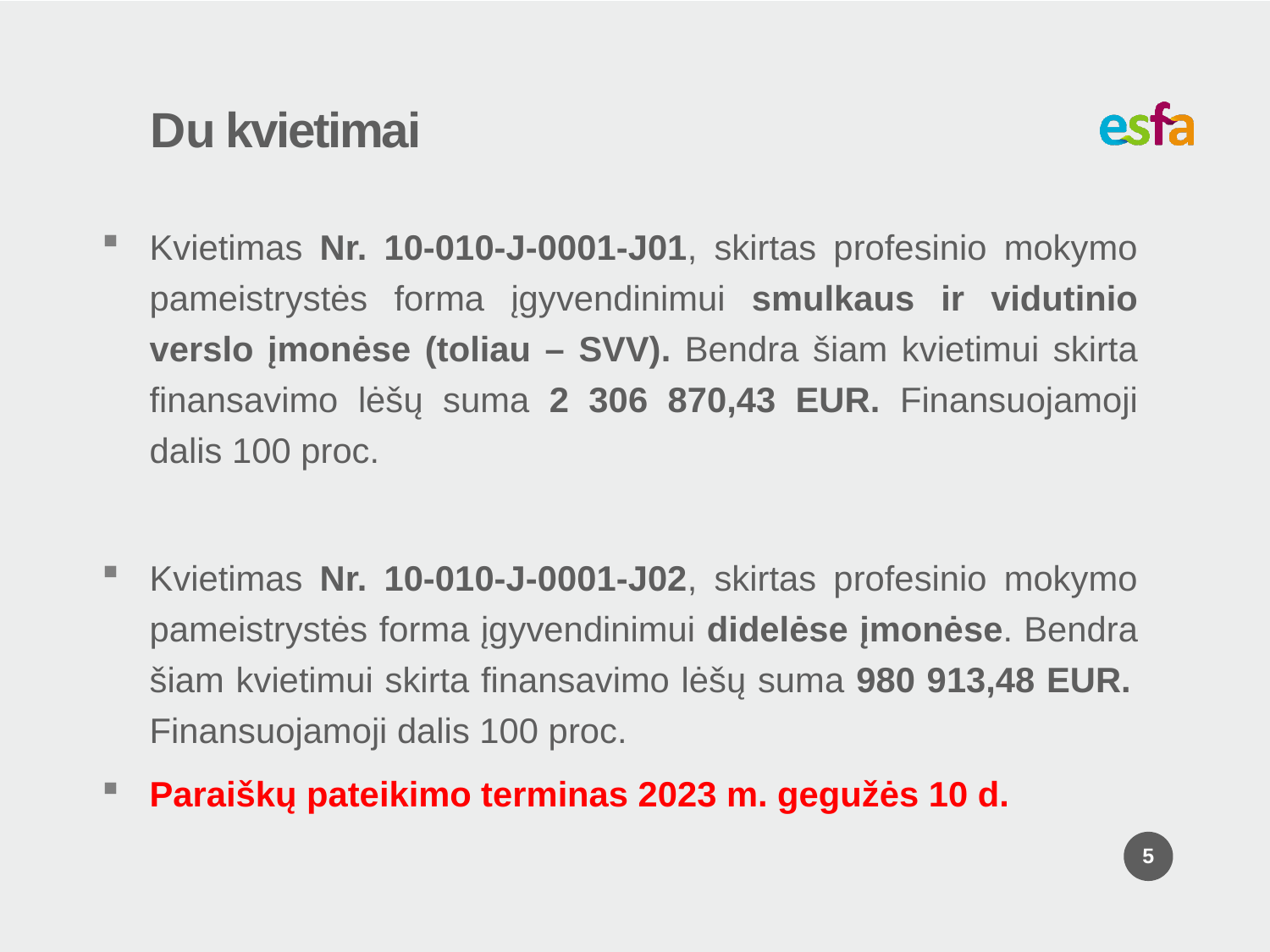

# Du kvietimai
Kvietimas Nr. 10-010-J-0001-J01, skirtas profesinio mokymo pameistrystės forma įgyvendinimui smulkaus ir vidutinio verslo įmonėse (toliau – SVV). Bendra šiam kvietimui skirta finansavimo lėšų suma 2 306 870,43 EUR. Finansuojamoji dalis 100 proc.

Kvietimas Nr. 10-010-J-0001-J02, skirtas profesinio mokymo pameistrystės forma įgyvendinimui didelėse įmonėse. Bendra šiam kvietimui skirta finansavimo lėšų suma 980 913,48 EUR.  Finansuojamoji dalis 100 proc.
Paraiškų pateikimo terminas 2023 m. gegužės 10 d.